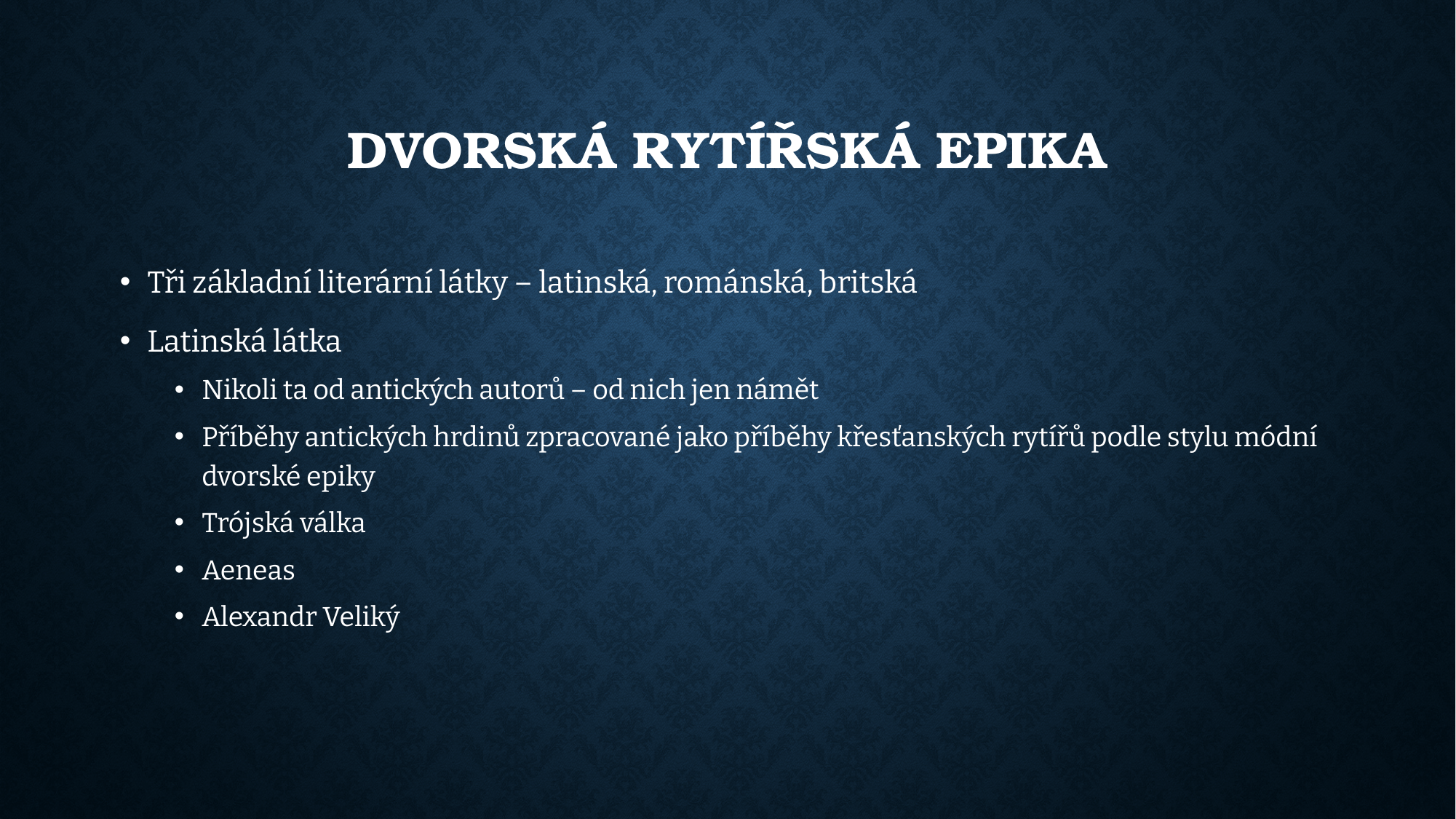

# Dvorská rytířská epika
Tři základní literární látky – latinská, románská, britská
Latinská látka
Nikoli ta od antických autorů – od nich jen námět
Příběhy antických hrdinů zpracované jako příběhy křesťanských rytířů podle stylu módní dvorské epiky
Trójská válka
Aeneas
Alexandr Veliký